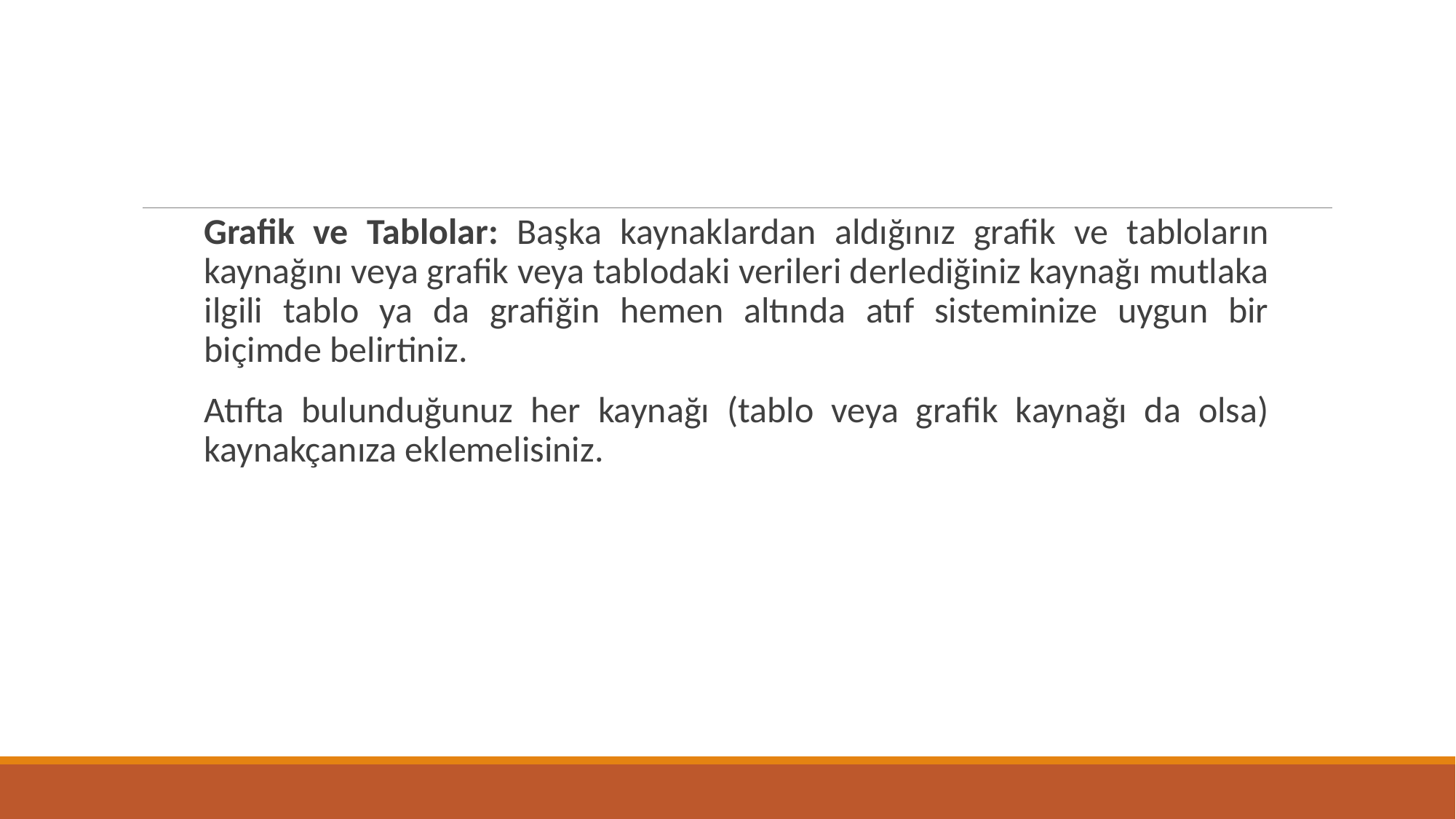

#
Grafik ve Tablolar: Başka kaynaklardan aldığınız grafik ve tabloların kaynağını veya grafik veya tablodaki verileri derlediğiniz kaynağı mutlaka ilgili tablo ya da grafiğin hemen altında atıf sisteminize uygun bir biçimde belirtiniz.
Atıfta bulunduğunuz her kaynağı (tablo veya grafik kaynağı da olsa) kaynakçanıza eklemelisiniz.